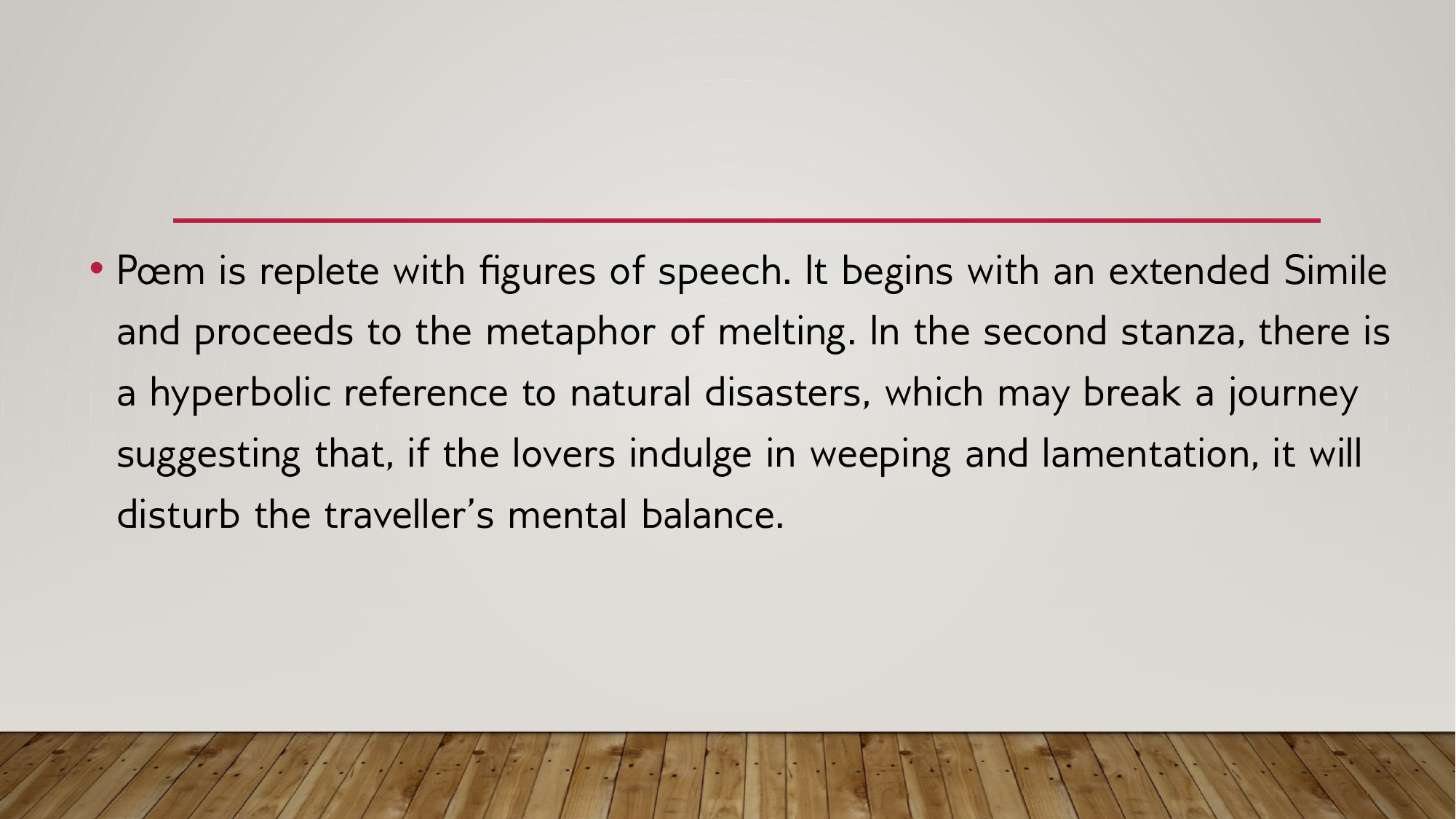

Poem is replete with figures of speech. It begins with an extended Simile  and proceeds to the metaphor of melting. In the second stanza, there is a hyperbolic reference to natural disasters, which may break a journey suggesting that, if the lovers indulge in weeping and lamentation, it will disturb the traveller’s mental balance.